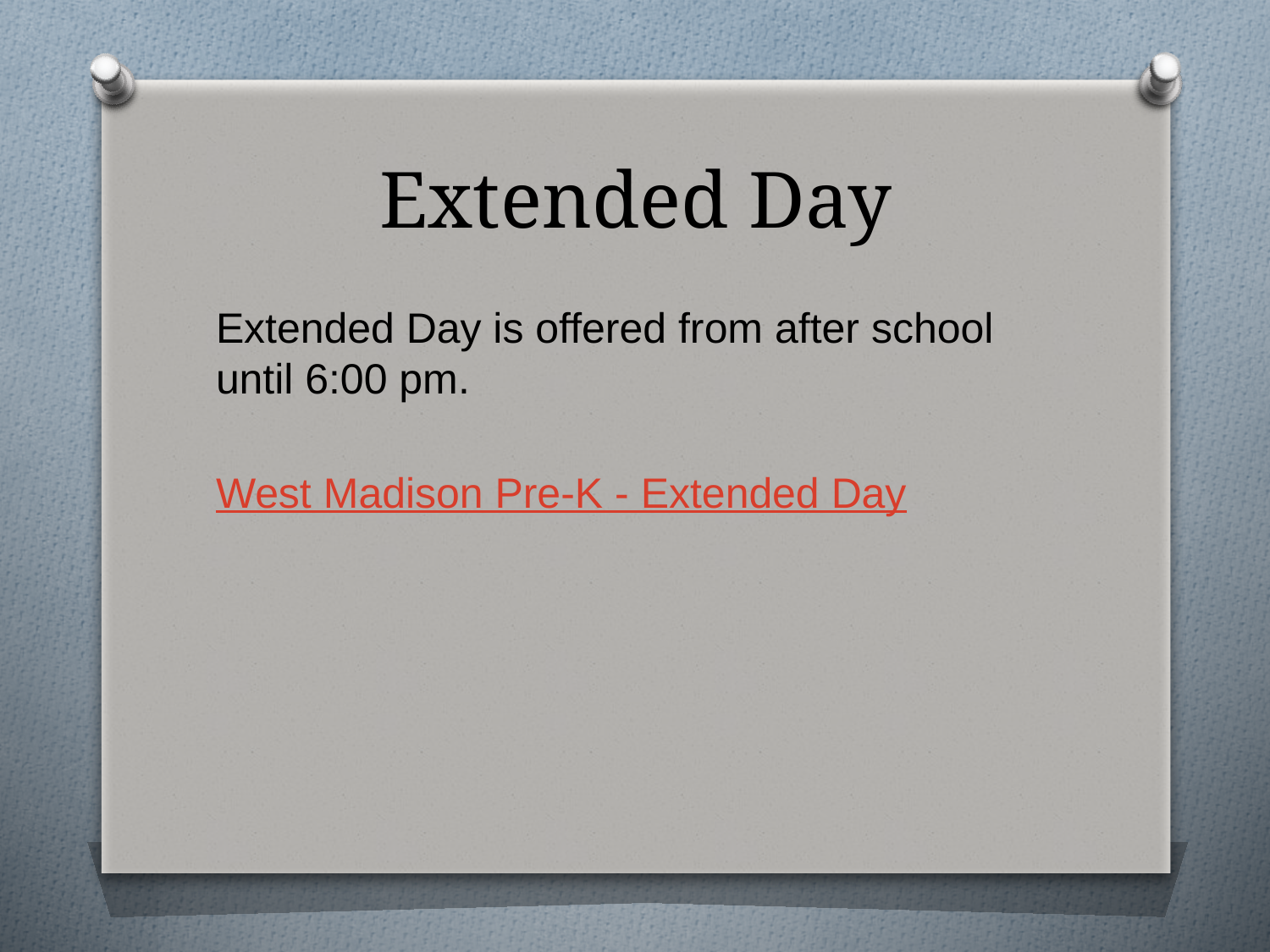

# Extended Day
Extended Day is offered from after school until 6:00 pm.

West Madison Pre-K - Extended Day